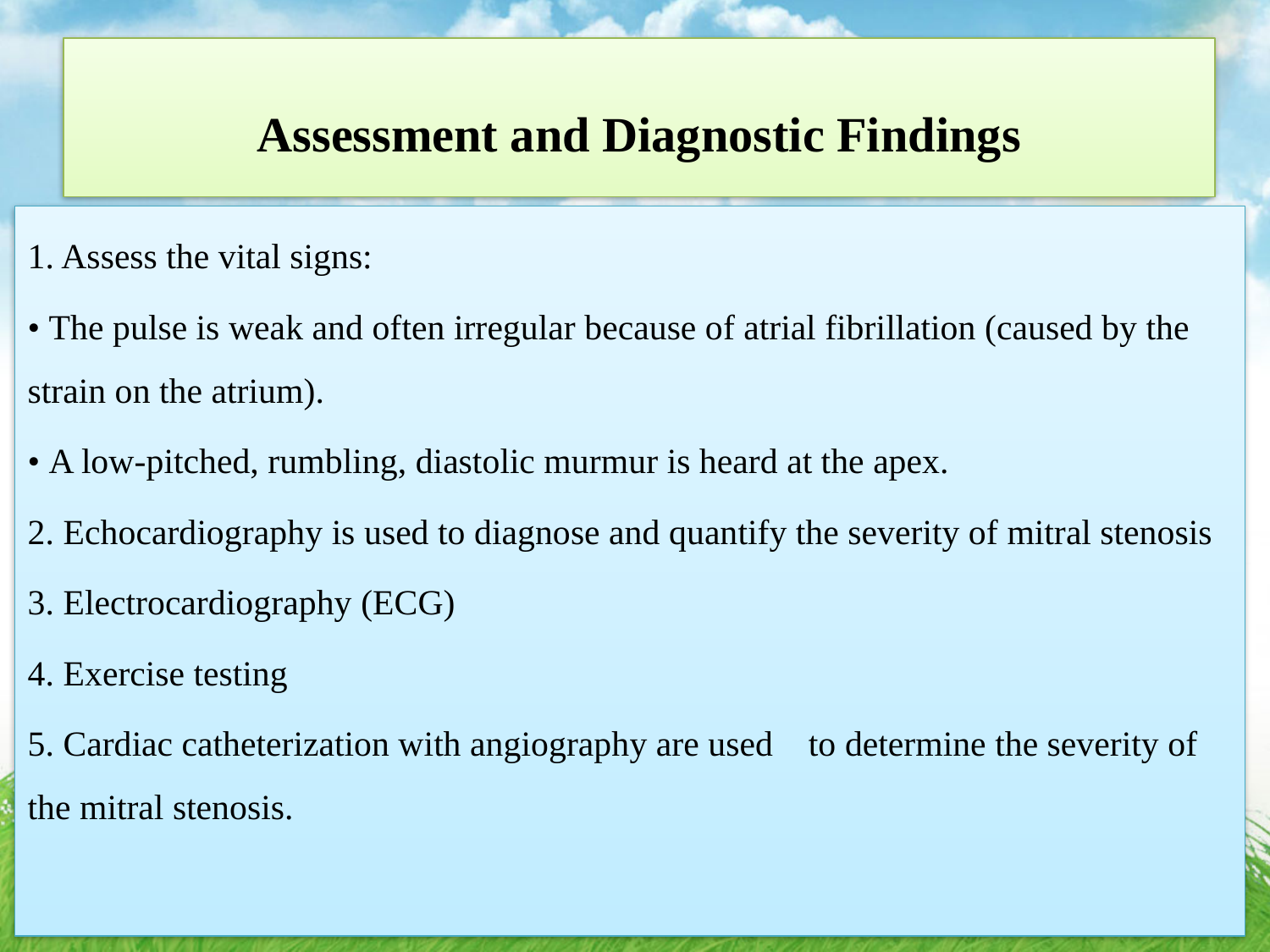

# Assessment and Diagnostic Findings
1. Assess the vital signs:
• The pulse is weak and often irregular because of atrial fibrillation (caused by the strain on the atrium).
• A low-pitched, rumbling, diastolic murmur is heard at the apex.
2. Echocardiography is used to diagnose and quantify the severity of mitral stenosis
3. Electrocardiography (ECG)
4. Exercise testing
5. Cardiac catheterization with angiography are used    to determine the severity of the mitral stenosis.